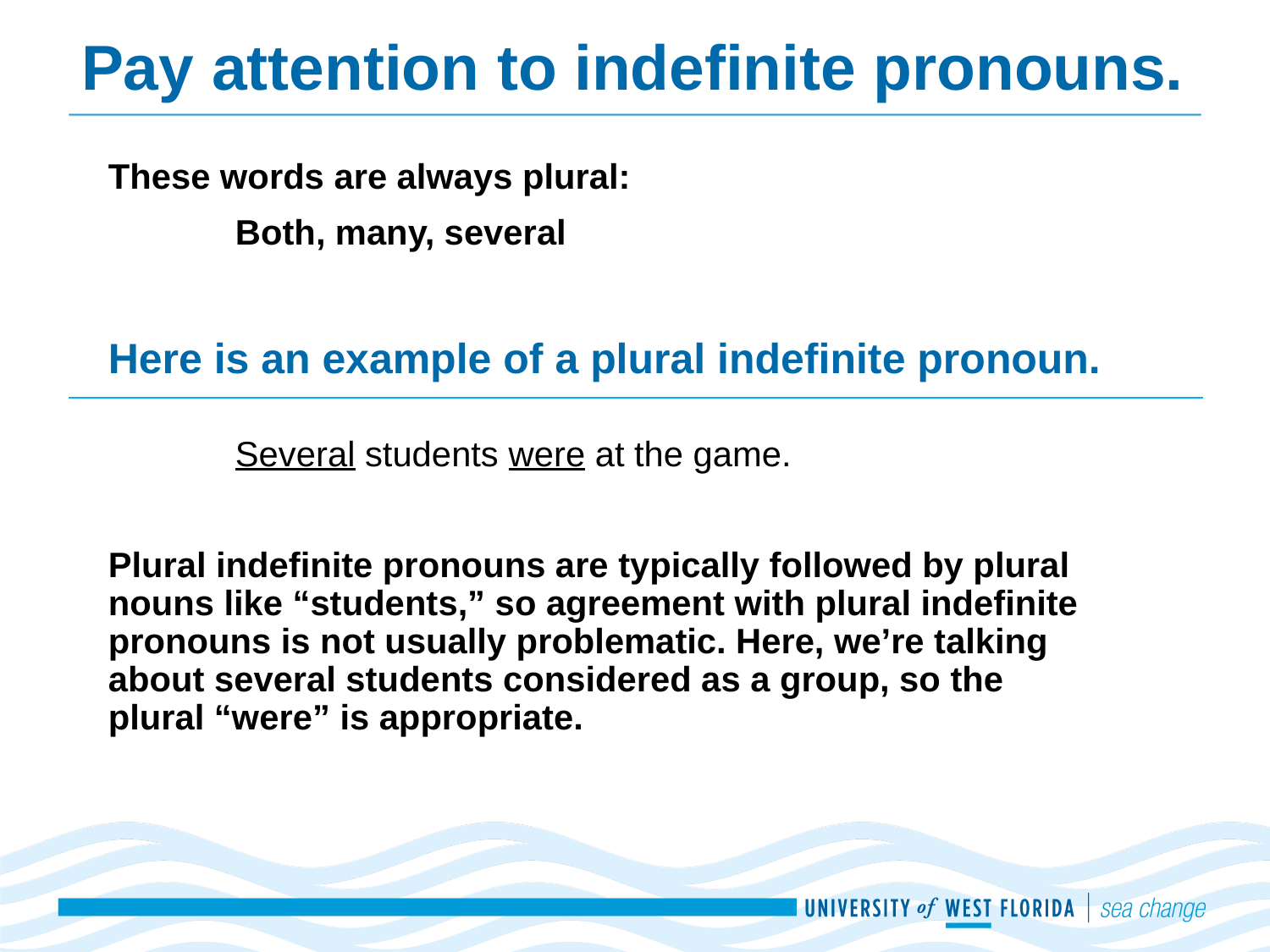

# Pay attention to indefinite pronouns.
These words are always plural:
	Both, many, several
Here is an example of a plural indefinite pronoun.
	Several students were at the game.

Plural indefinite pronouns are typically followed by plural nouns like “students,” so agreement with plural indefinite pronouns is not usually problematic. Here, we’re talking about several students considered as a group, so the plural “were” is appropriate.